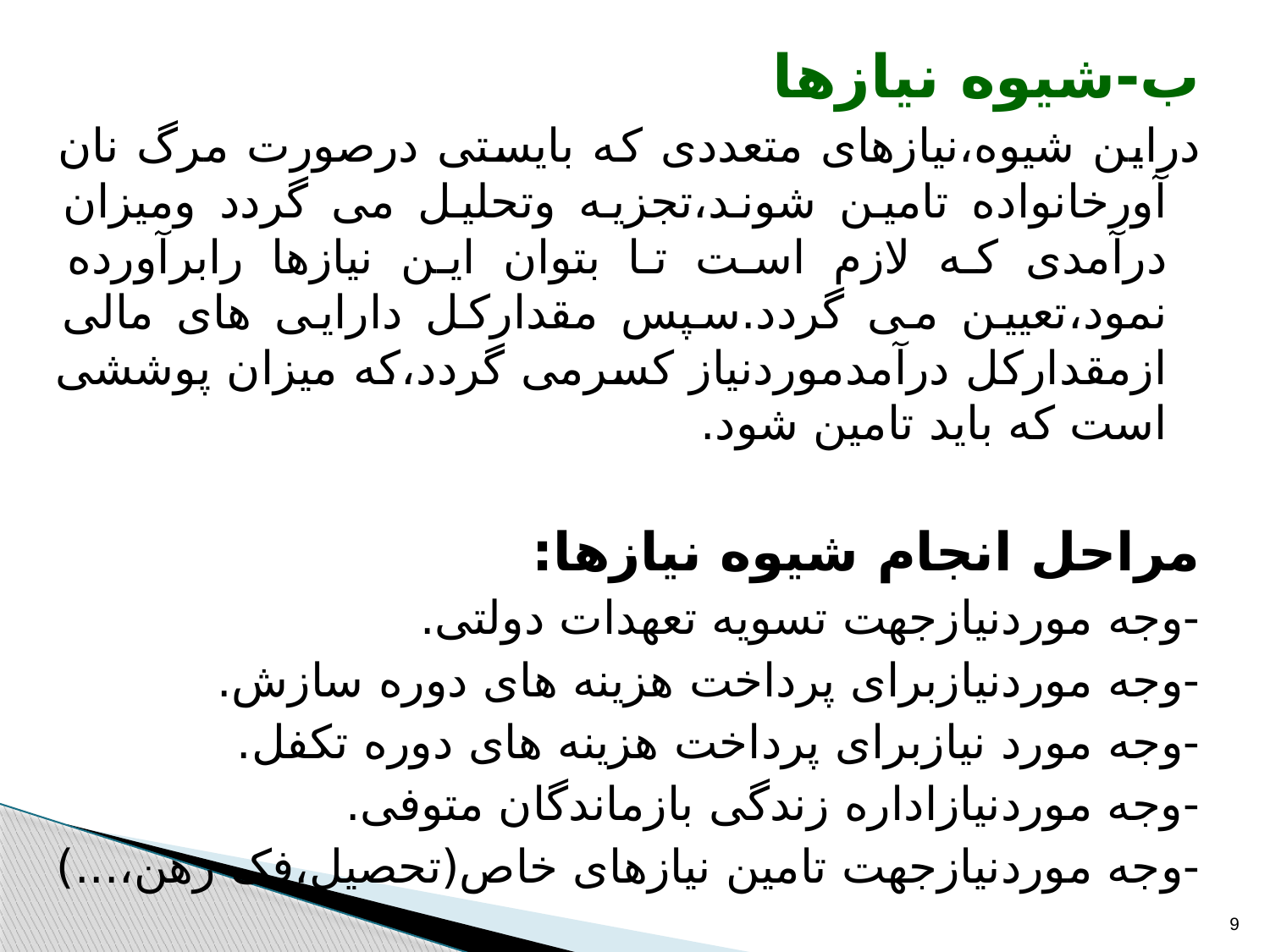

ب-شیوه نیازها
دراین شیوه،نیازهای متعددی که بایستی درصورت مرگ نان آورخانواده تامین شوند،تجزیه وتحلیل می گردد ومیزان درآمدی که لازم است تا بتوان این نیازها رابرآورده نمود،تعیین می گردد.سپس مقدارکل دارایی های مالی ازمقدارکل درآمدموردنیاز کسرمی گردد،که میزان پوششی است که باید تامین شود.

مراحل انجام شیوه نیازها:
-وجه موردنیازجهت تسویه تعهدات دولتی.
-وجه موردنیازبرای پرداخت هزینه های دوره سازش.
-وجه مورد نیازبرای پرداخت هزینه های دوره تکفل.
-وجه موردنیازاداره زندگی بازماندگان متوفی.
-وجه موردنیازجهت تامین نیازهای خاص(تحصیل،فک رهن،...)

9